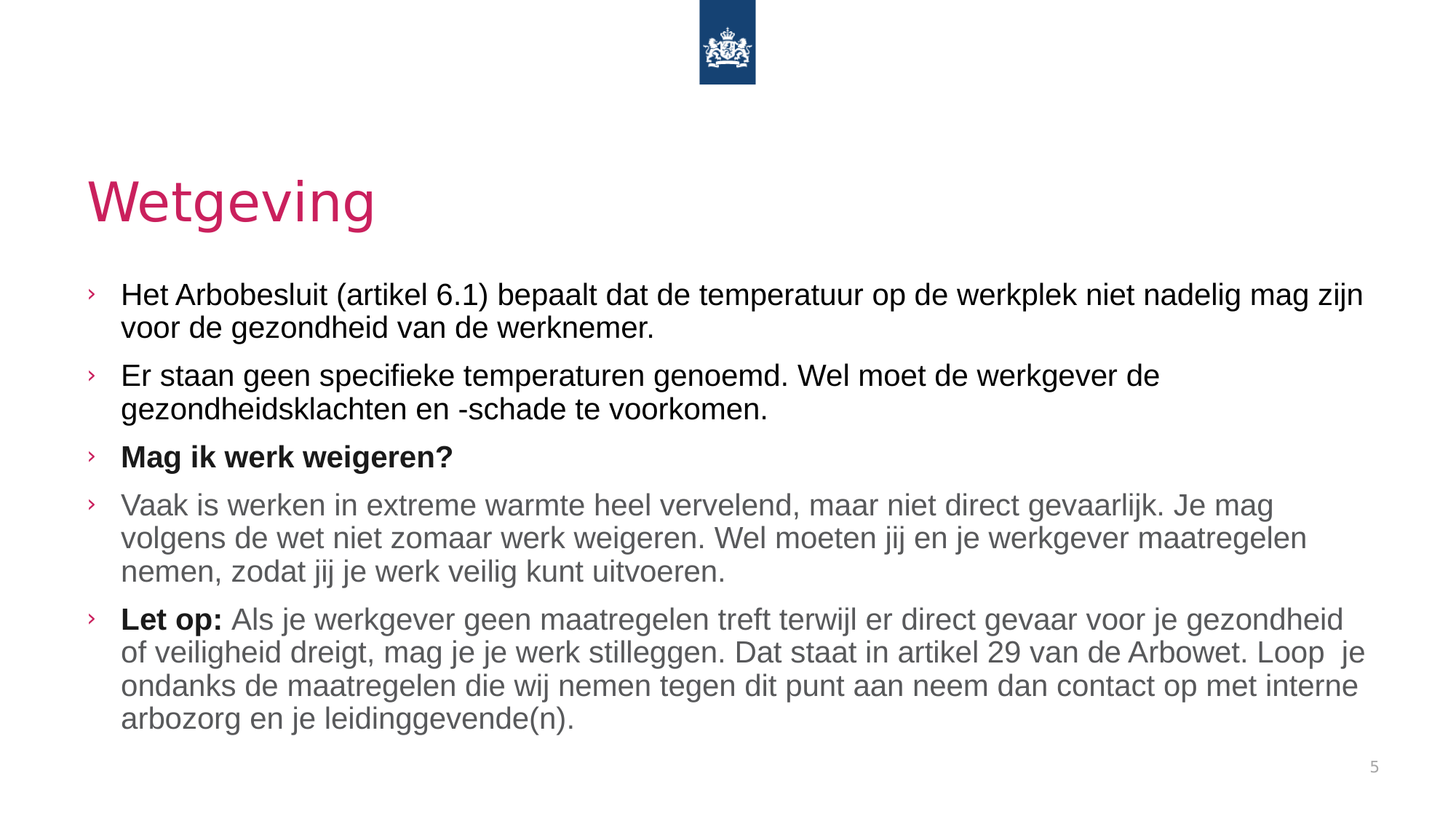

# Wetgeving
Het Arbobesluit (artikel 6.1) bepaalt dat de temperatuur op de werkplek niet nadelig mag zijn voor de gezondheid van de werknemer.
Er staan geen specifieke temperaturen genoemd. Wel moet de werkgever de gezondheidsklachten en -schade te voorkomen.
Mag ik werk weigeren?
Vaak is werken in extreme warmte heel vervelend, maar niet direct gevaarlijk. Je mag volgens de wet niet zomaar werk weigeren. Wel moeten jij en je werkgever maatregelen nemen, zodat jij je werk veilig kunt uitvoeren.
Let op: Als je werkgever geen maatregelen treft terwijl er direct gevaar voor je gezondheid of veiligheid dreigt, mag je je werk stilleggen. Dat staat in artikel 29 van de Arbowet. Loop  je ondanks de maatregelen die wij nemen tegen dit punt aan neem dan contact op met interne arbozorg en je leidinggevende(n).

5